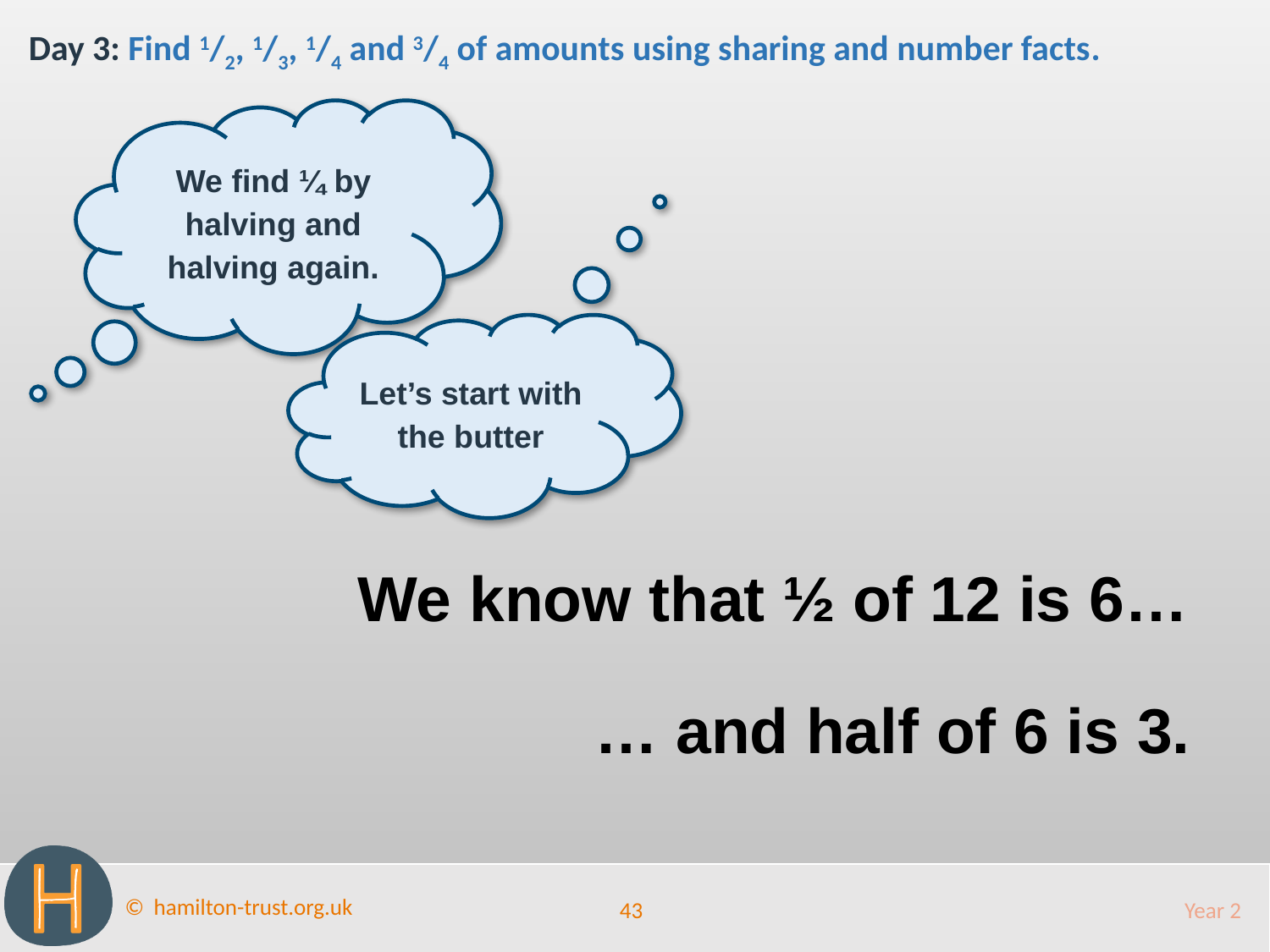

Day 3: Find 1/2, 1/3, 1/4 and 3/4 of amounts using sharing and number facts.
We find ¼ by halving and halving again.
Let’s start with the butter
We know that ½ of 12 is 6…

… and half of 6 is 3.
43
Year 2